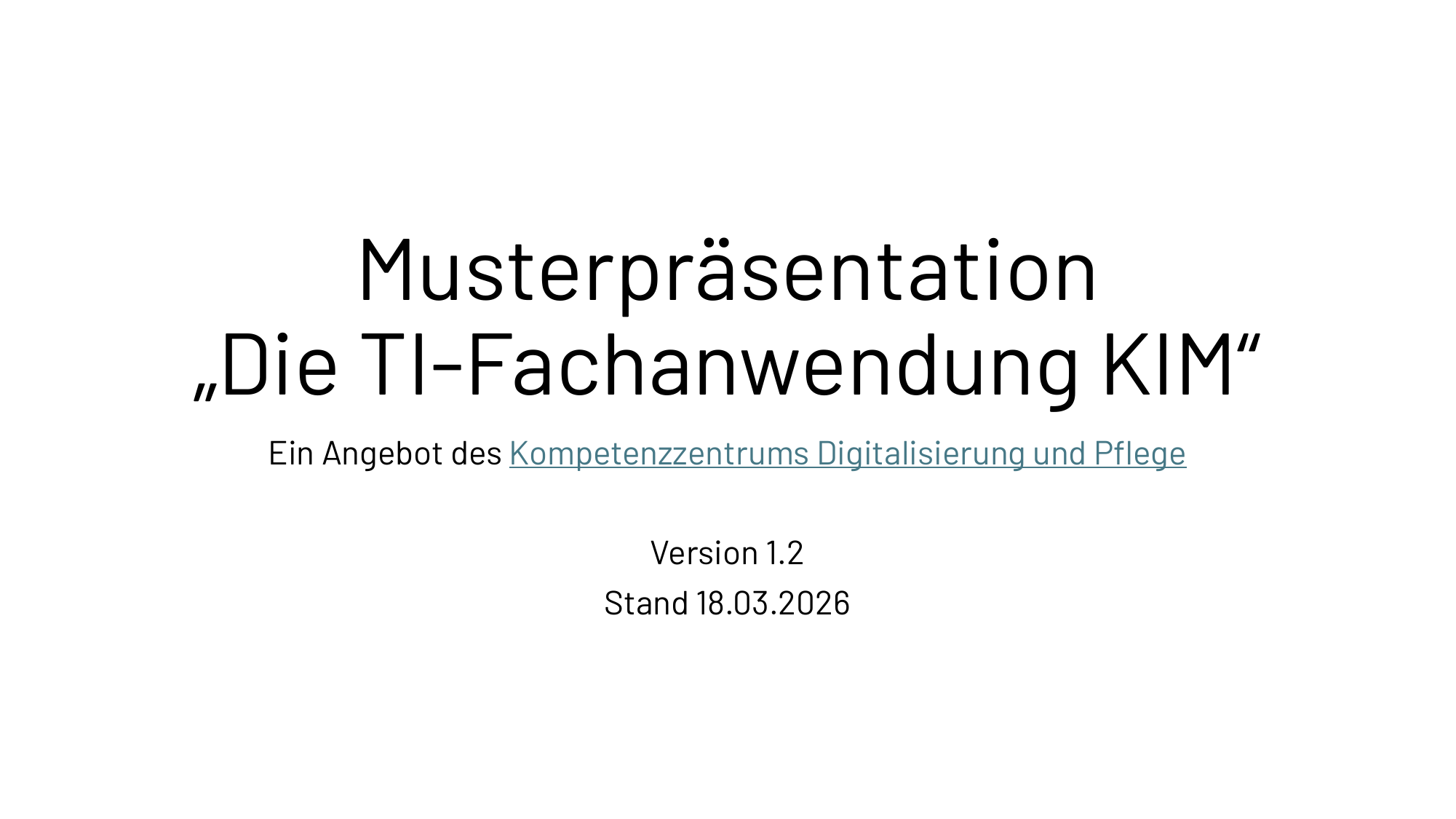

# Musterpräsentation „Die TI-Fachanwendung KIM“
Ein Angebot des Kompetenzzentrums Digitalisierung und Pflege

Version 1.2
Stand 18.03.2026